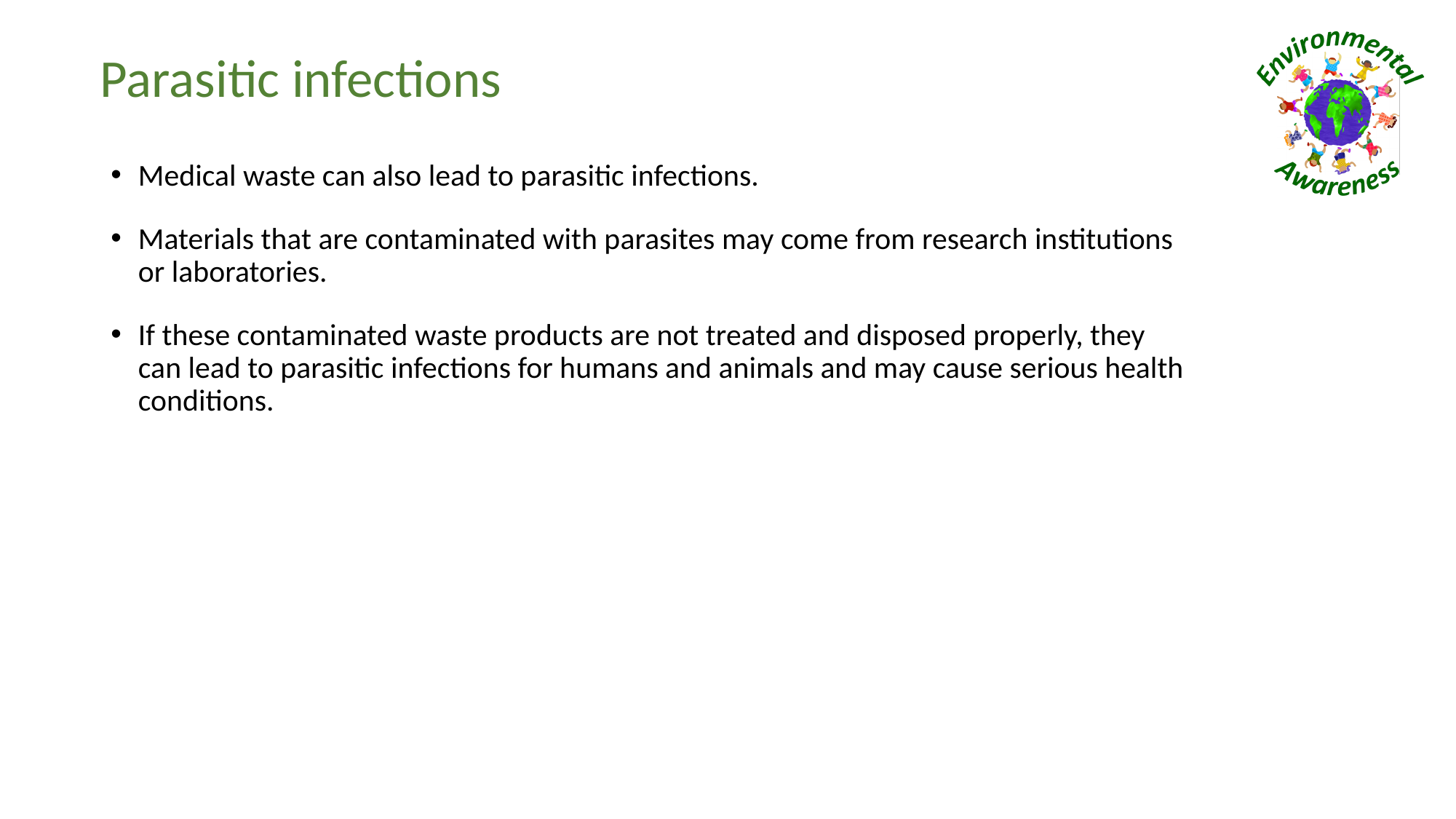

# Parasitic infections
Medical waste can also lead to parasitic infections.
Materials that are contaminated with parasites may come from research institutions or laboratories.
If these contaminated waste products are not treated and disposed properly, they can lead to parasitic infections for humans and animals and may cause serious health conditions.